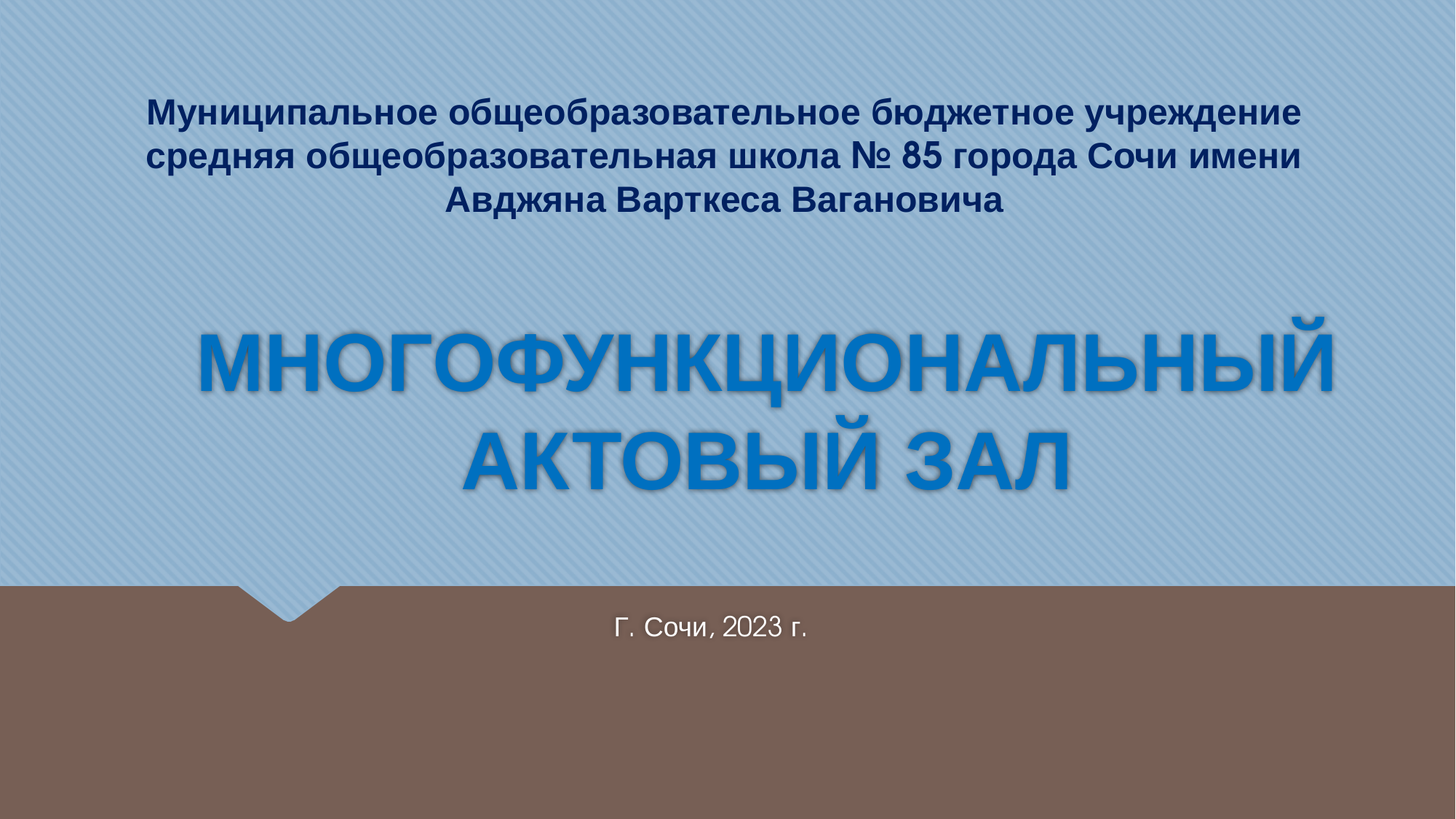

Муниципальное общеобразовательное бюджетное учреждение средняя общеобразовательная школа № 85 города Сочи имени Авджяна Варткеса Вагановича
# МНОГОФУНКЦИОНАЛЬНЫЙ АКТОВЫЙ ЗАЛ
Г. Сочи, 2023 г.